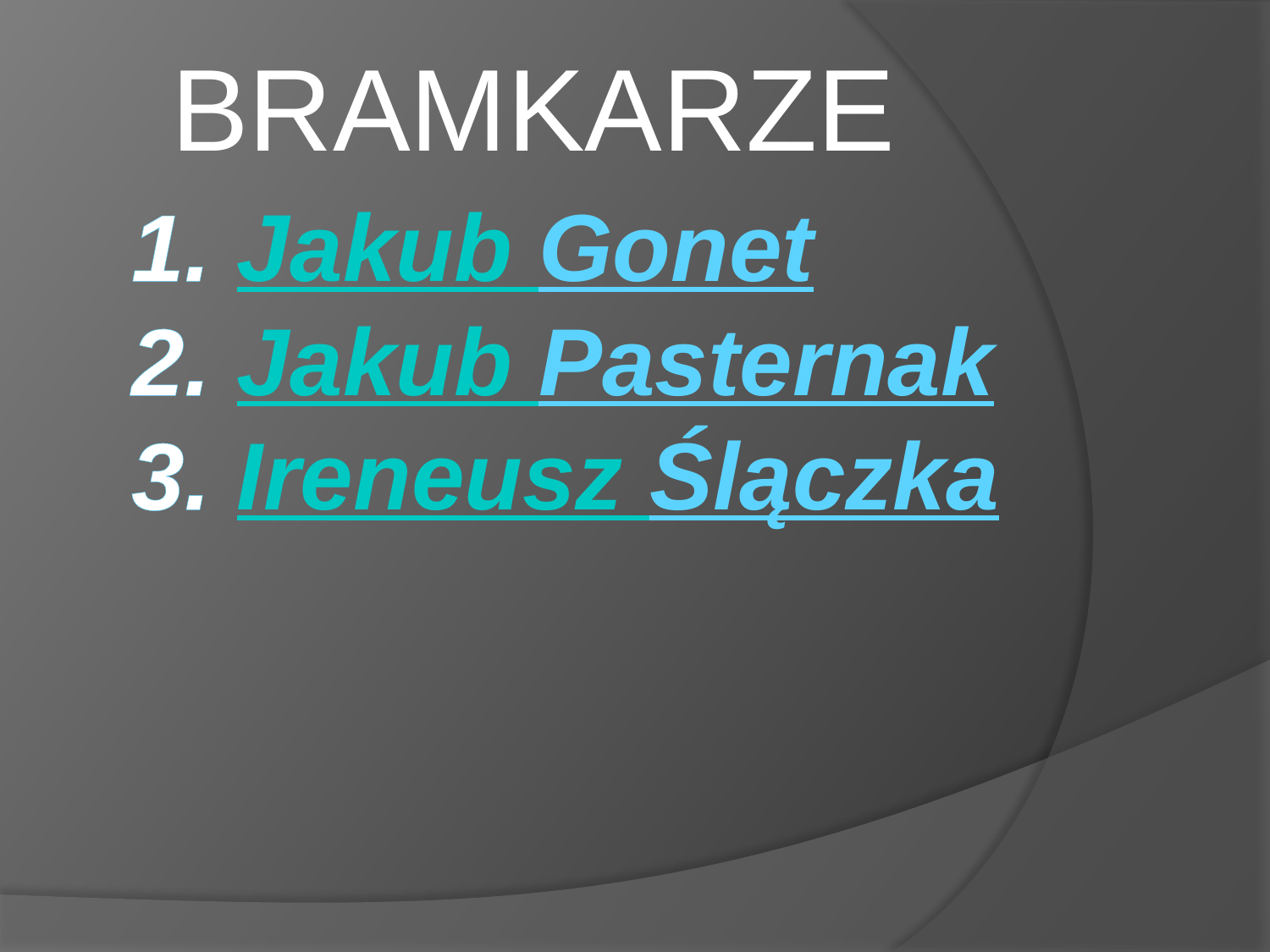

BRAMKARZE
# 1. Jakub Gonet 2. Jakub Pasternak 3. Ireneusz Ślączka